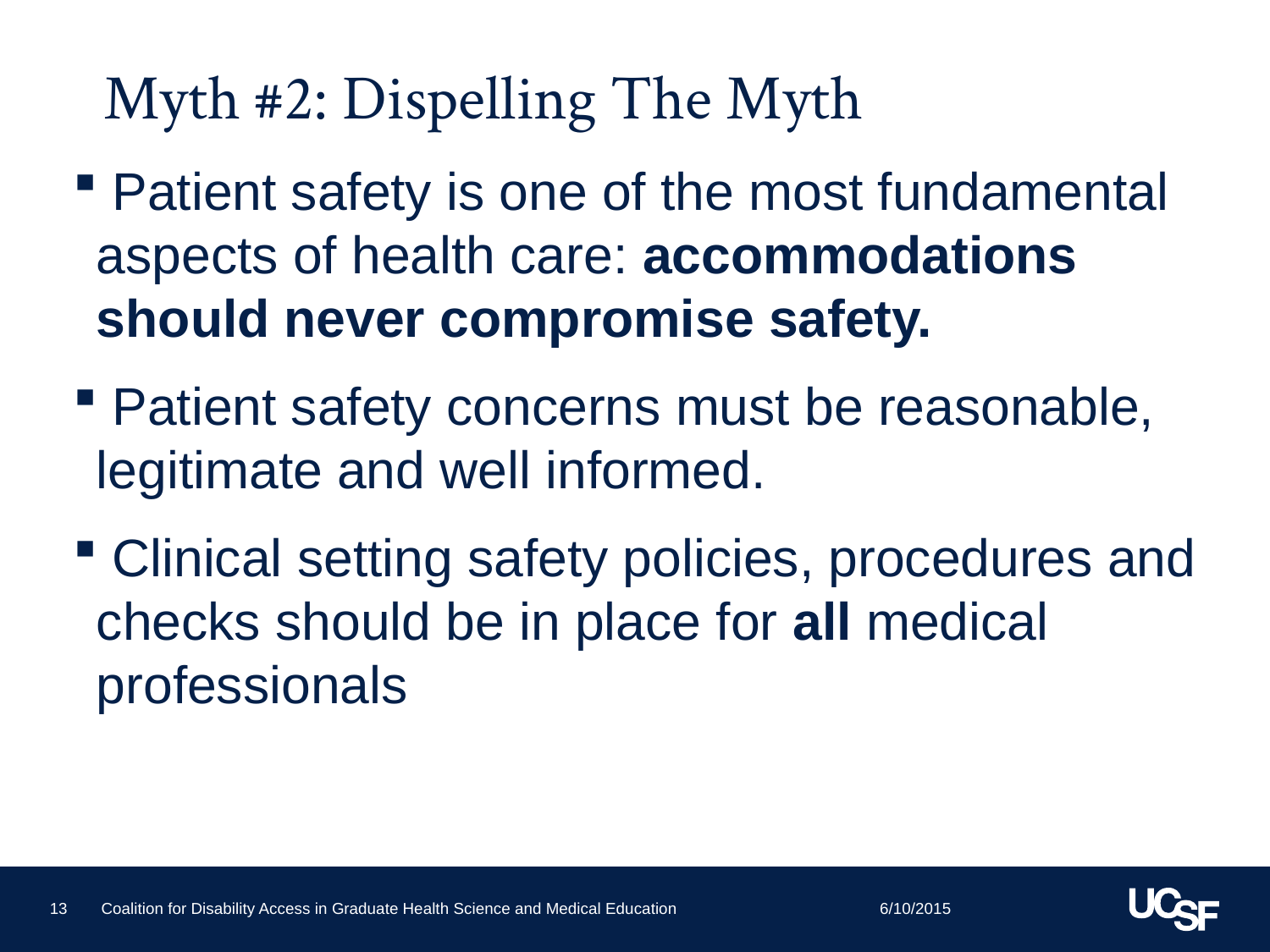

# Myth #2: Dispelling The Myth
 Patient safety is one of the most fundamental aspects of health care: accommodations should never compromise safety.
 Patient safety concerns must be reasonable, legitimate and well informed.
 Clinical setting safety policies, procedures and checks should be in place for all medical professionals
6/10/2015
13
Coalition for Disability Access in Graduate Health Science and Medical Education